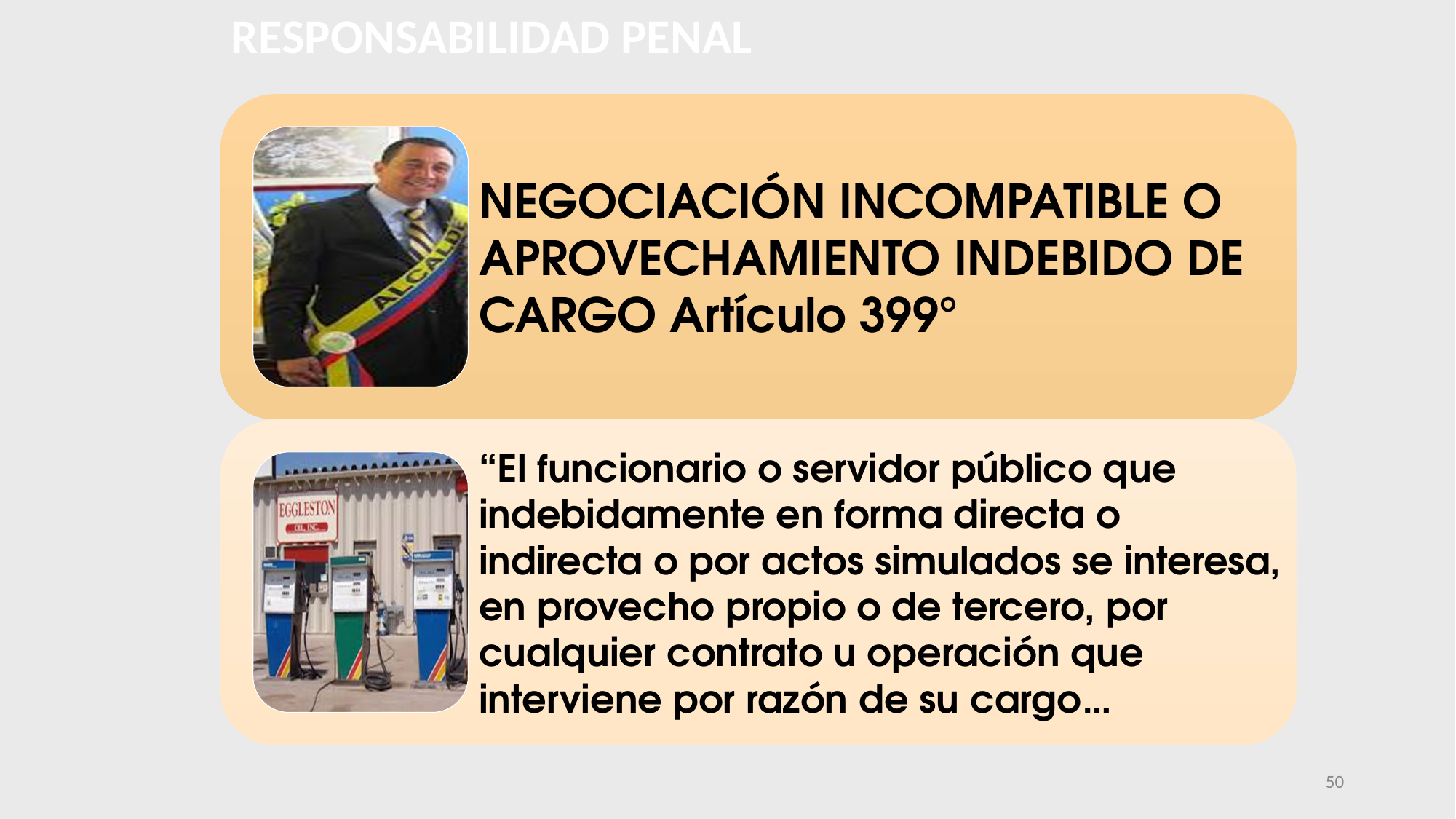

RESPONSABILIDAD PENAL

NEGOCIACIÓN INCOMPATIBLE O APROVECHAMIENTO INDEBIDO DE CARGO Artículo 399°
“El funcionario o servidor público que indebidamente en forma directa o indirecta o por actos simulados se interesa, en provecho propio o de tercero, por cualquier contrato u operación que interviene por razón de su cargo…
50